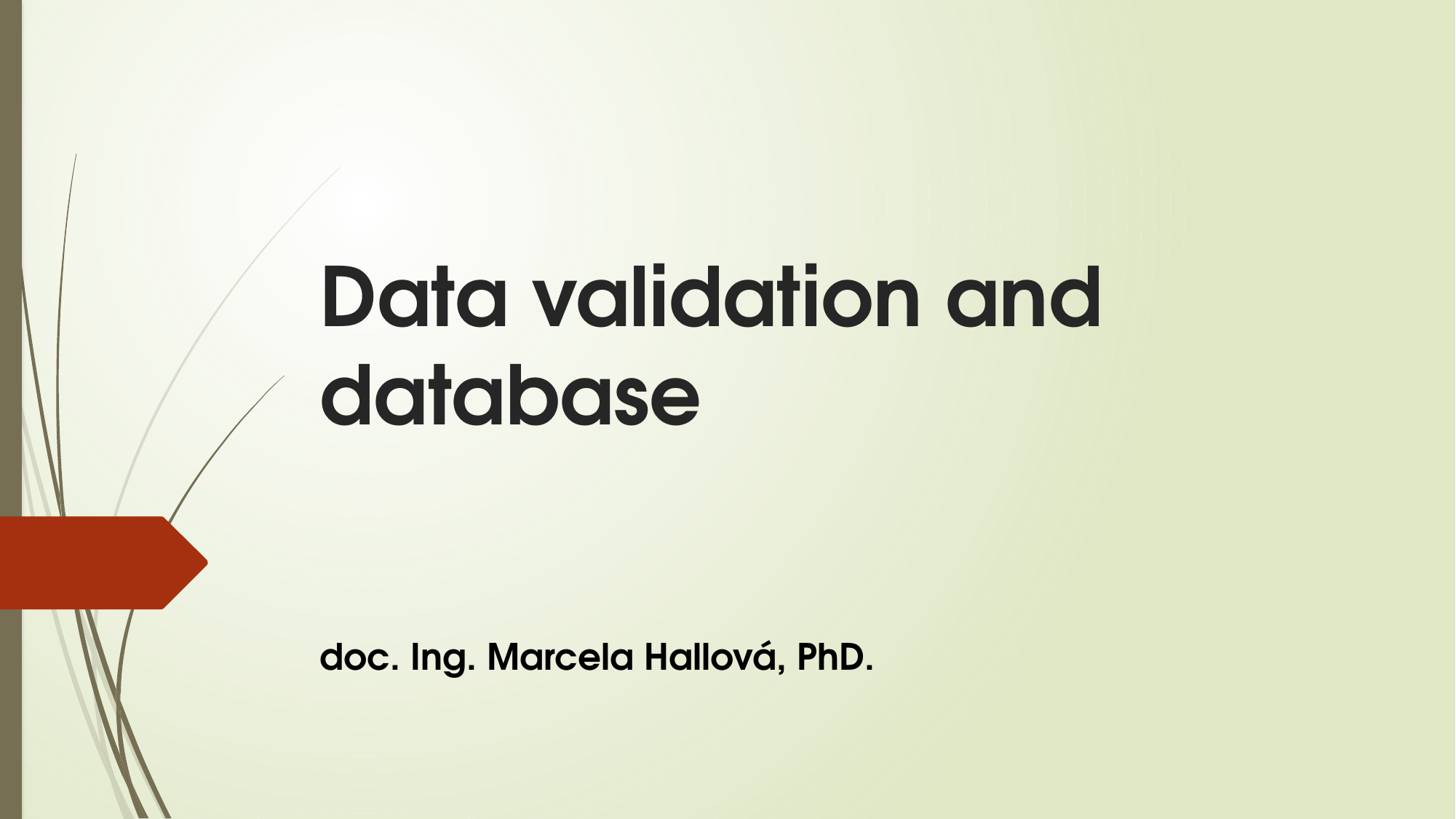

# Data validation and database
doc. Ing. Marcela Hallová, PhD.